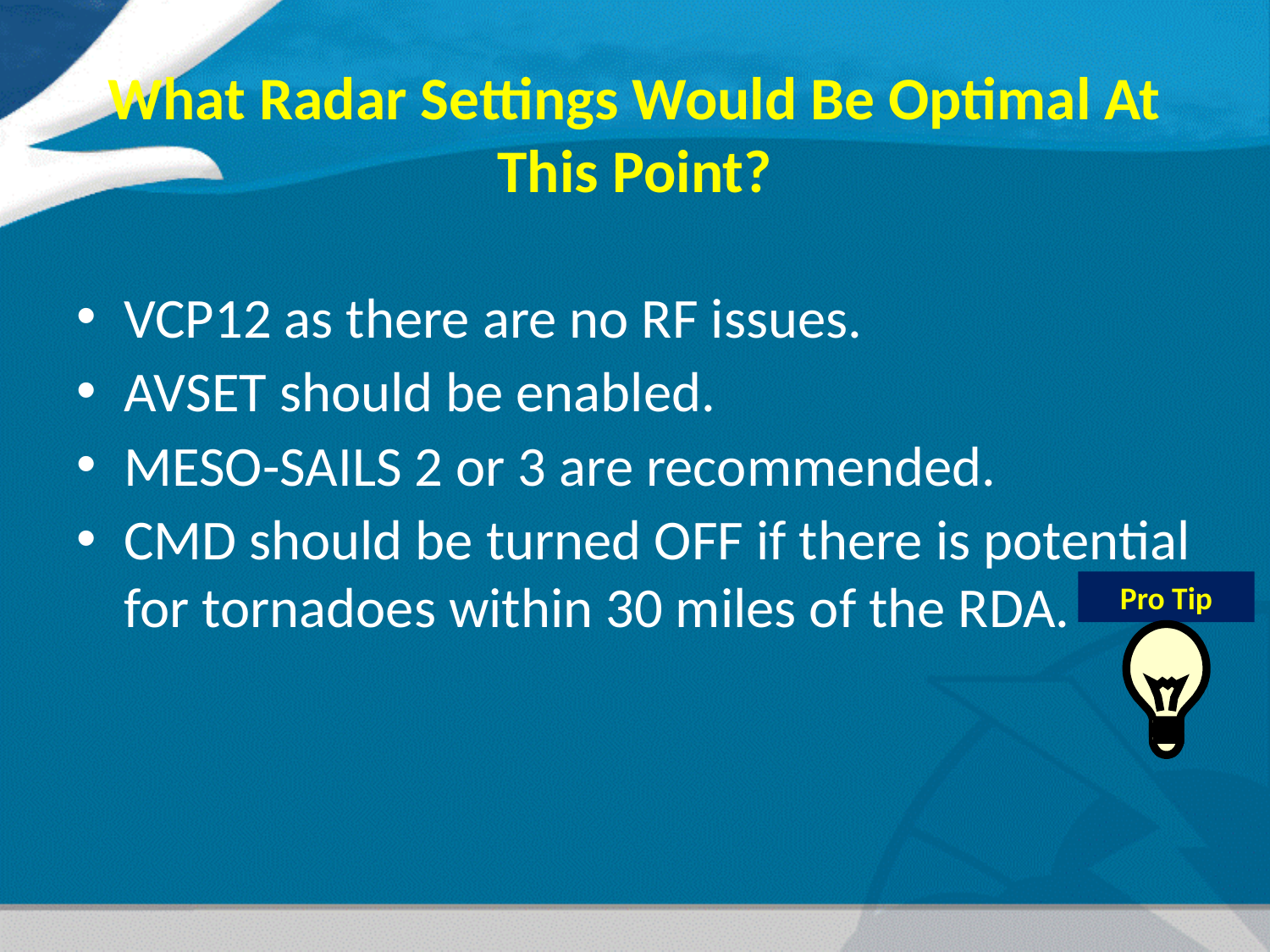

# What Radar Settings Would Be Optimal At This Point?
VCP12 as there are no RF issues.
AVSET should be enabled.
MESO-SAILS 2 or 3 are recommended.
CMD should be turned OFF if there is potential for tornadoes within 30 miles of the RDA.
Pro Tip